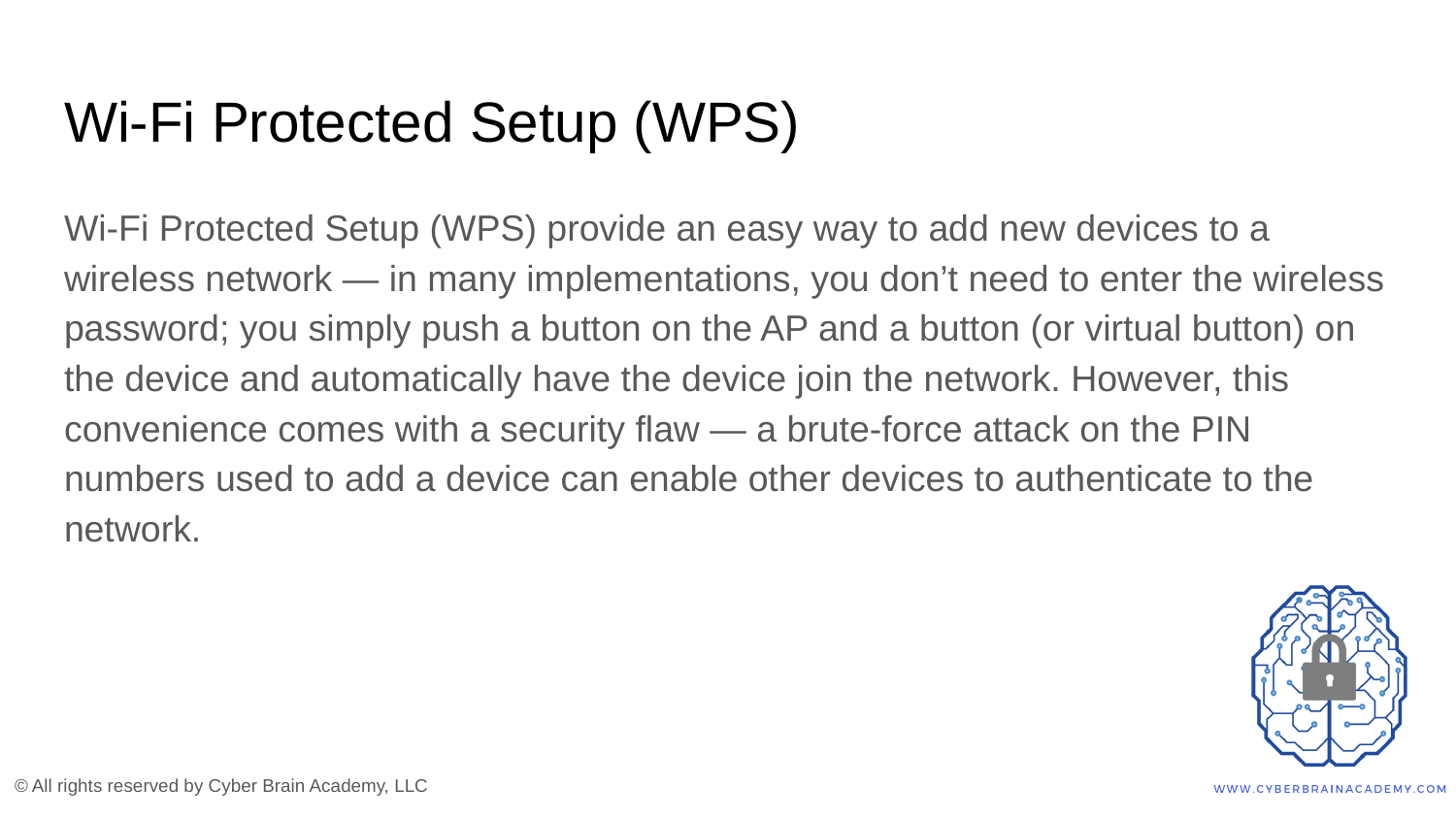

# Wi-Fi Protected Setup (WPS)
Wi-Fi Protected Setup (WPS) provide an easy way to add new devices to a wireless network — in many implementations, you don’t need to enter the wireless password; you simply push a button on the AP and a button (or virtual button) on the device and automatically have the device join the network. However, this convenience comes with a security flaw — a brute-force attack on the PIN numbers used to add a device can enable other devices to authenticate to the network.